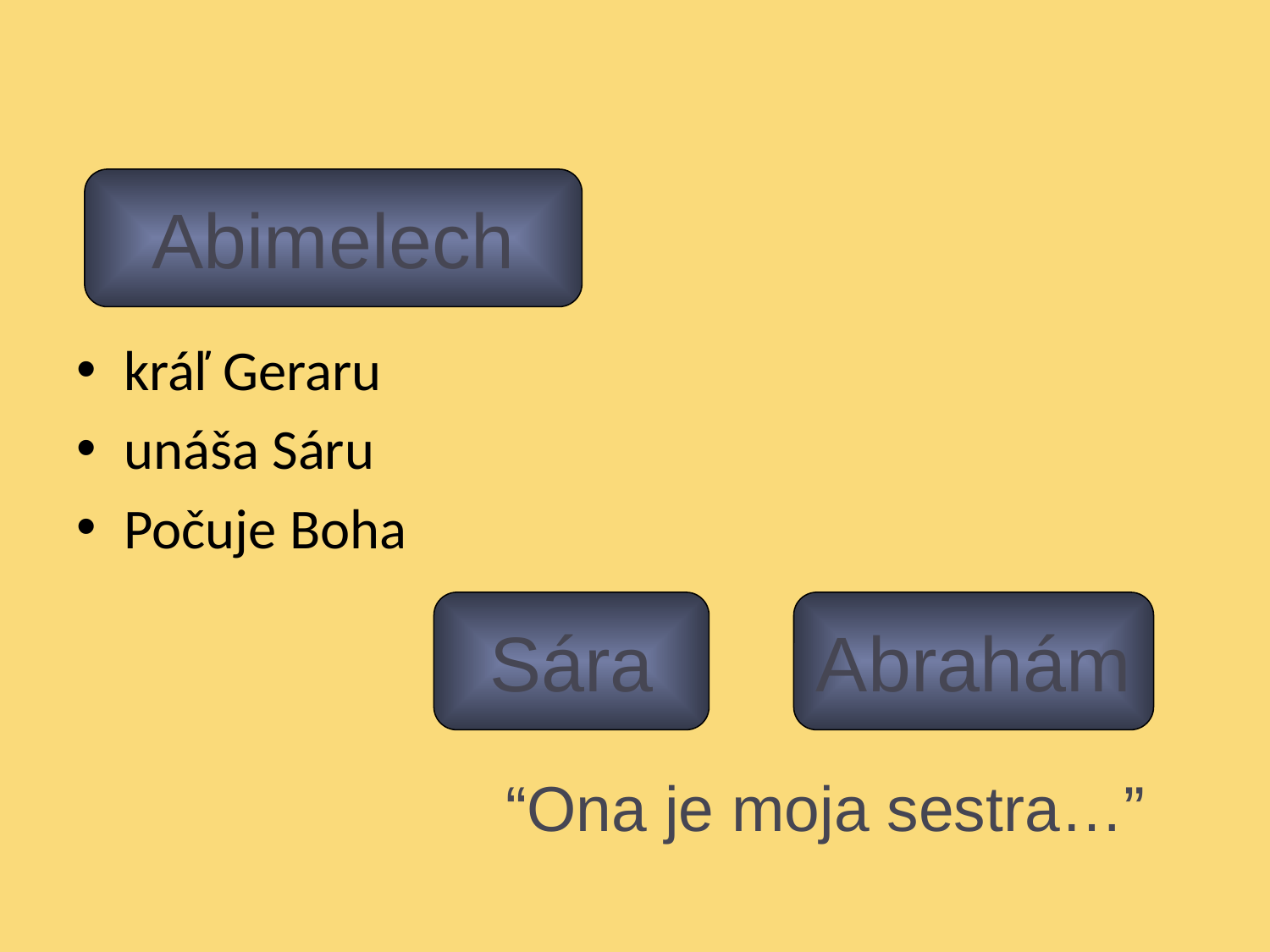

Abimelech
kráľ Geraru
unáša Sáru
Počuje Boha
Sára
Abrahám
“Ona je moja sestra…”